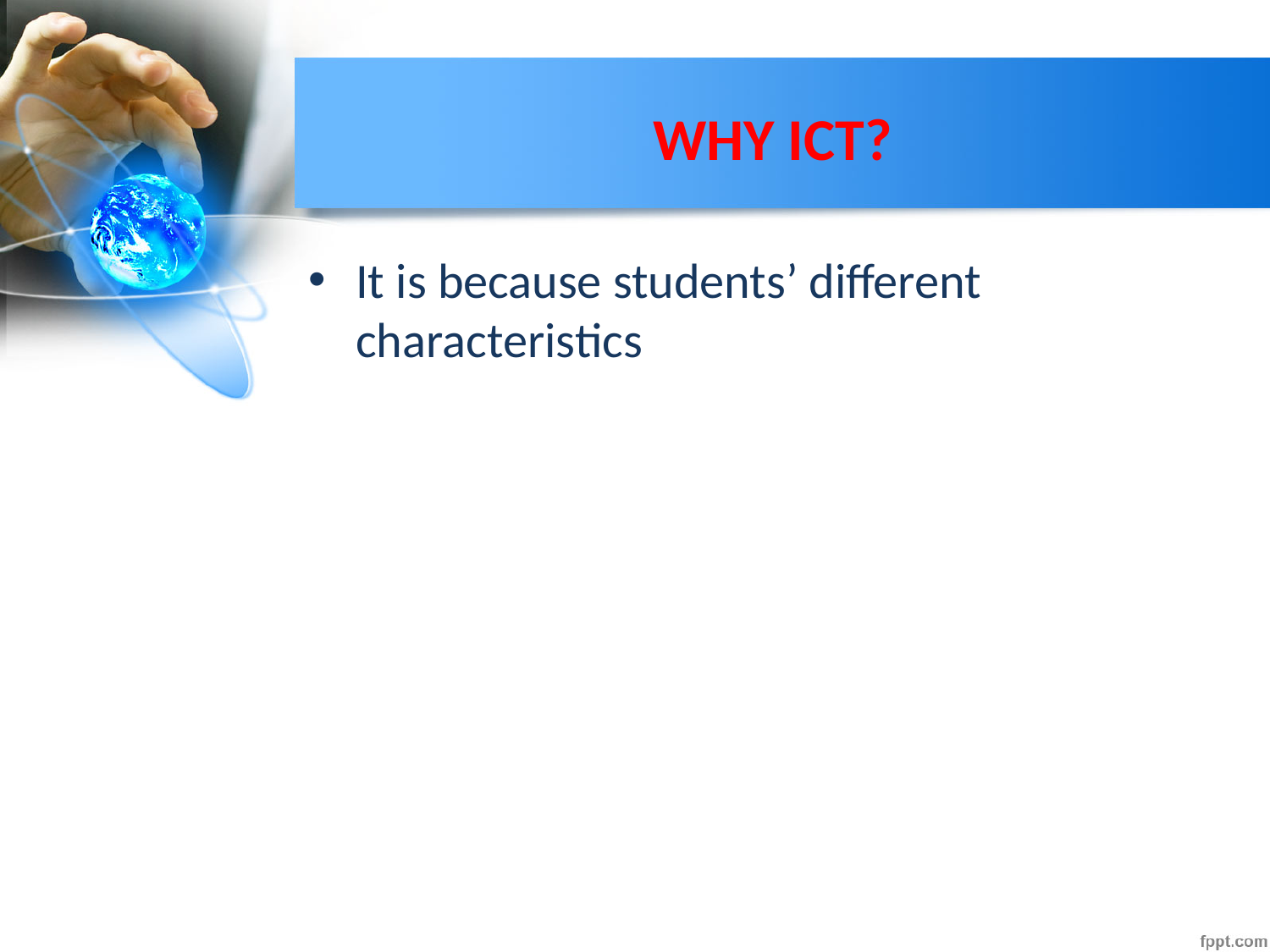

# WHY ICT?
It is because students’ different characteristics